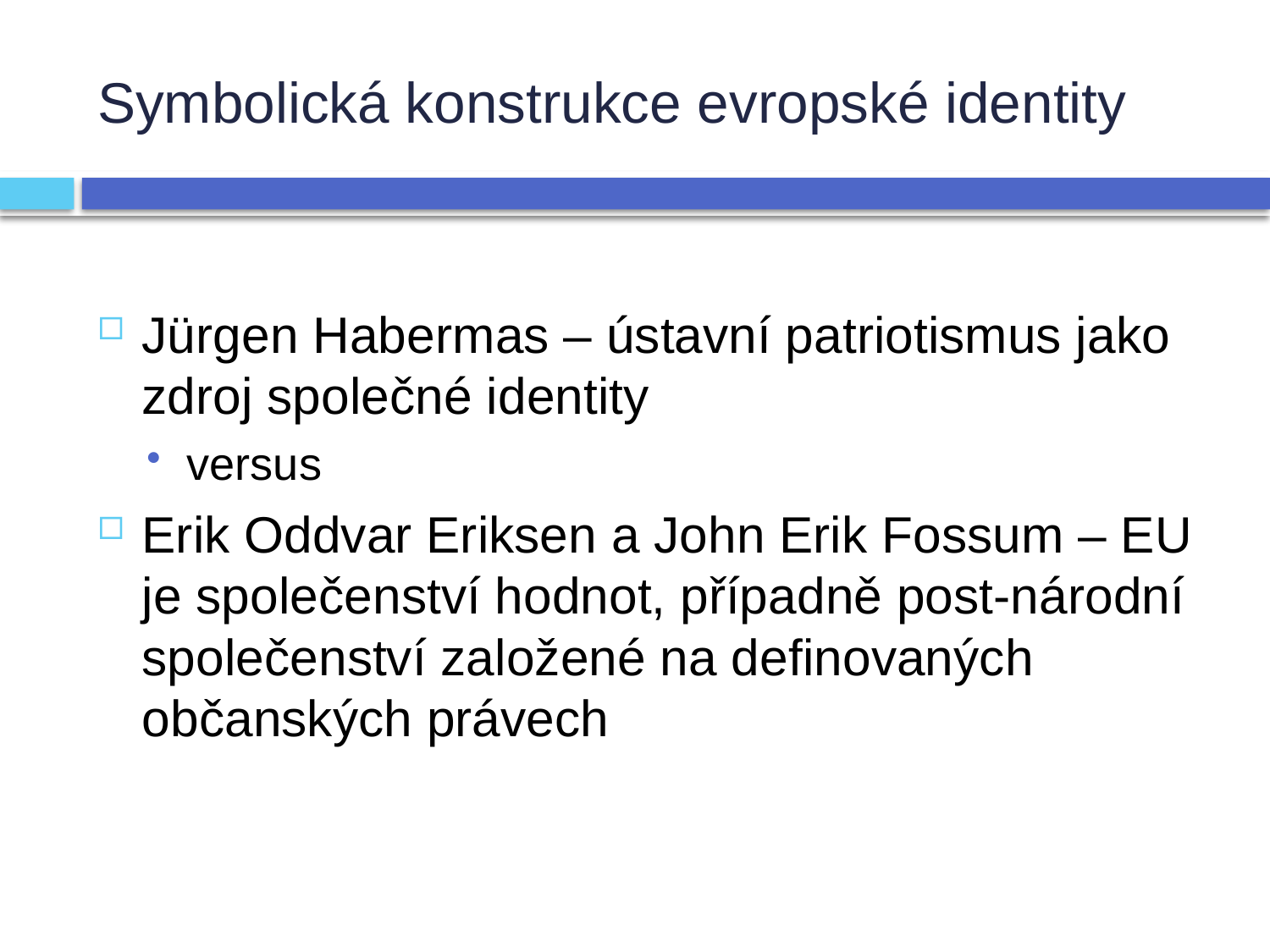

# Symbolická konstrukce evropské identity

Jürgen Habermas – ústavní patriotismus jako zdroj společné identity
versus
Erik Oddvar Eriksen a John Erik Fossum – EU je společenství hodnot, případně post-národní společenství založené na definovaných občanských právech